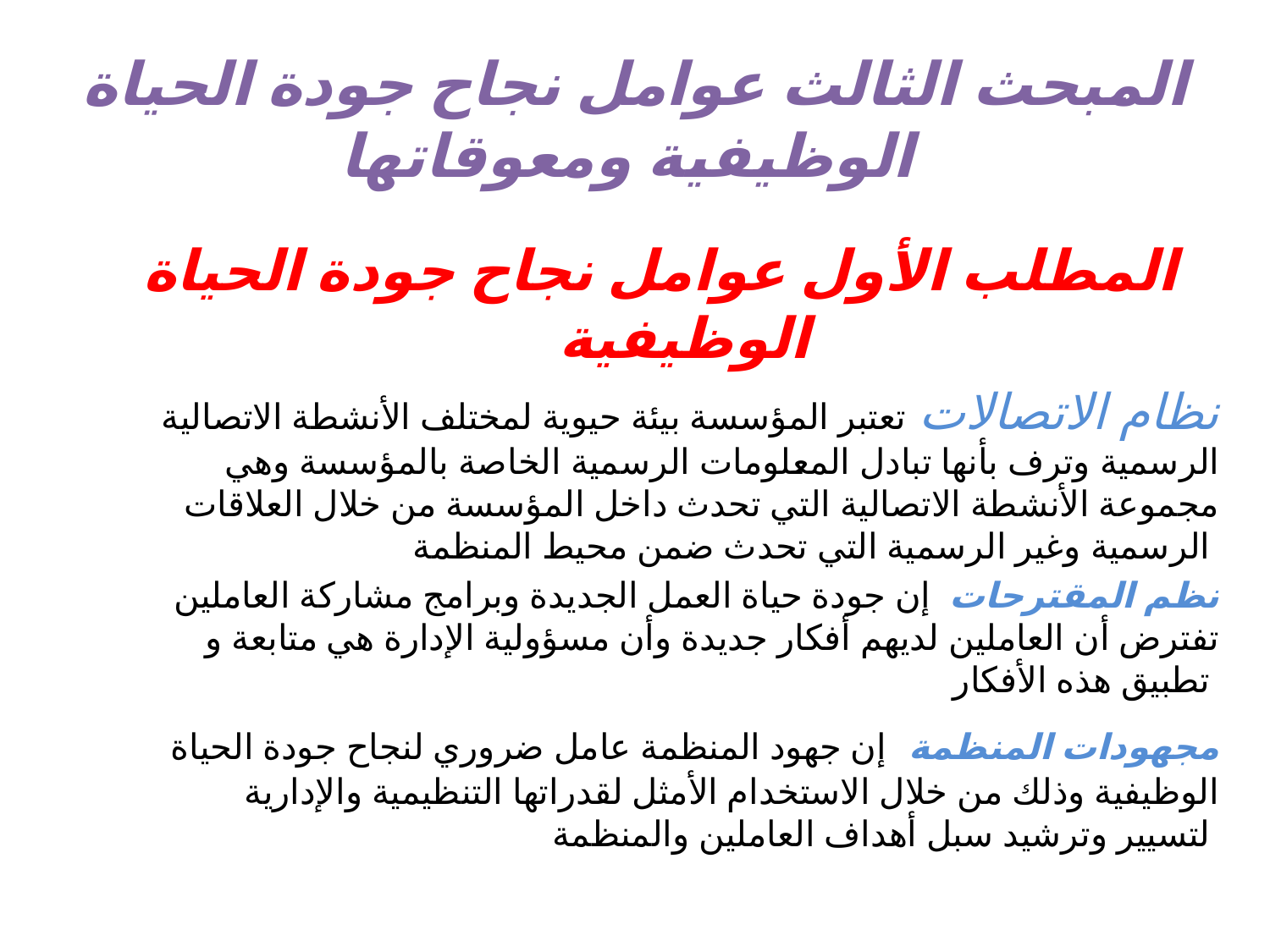

# المبحث الثالث عوامل نجاح جودة الحياة الوظيفية ومعوقاتها
المطلب الأول عوامل نجاح جودة الحياة الوظيفية
نظام الاتصالات تعتبر المؤسسة بيئة حيوية لمختلف الأنشطة الاتصالية الرسمية وترف بأنها تبادل المعلومات الرسمية الخاصة بالمؤسسة وهي مجموعة الأنشطة الاتصالية التي تحدث داخل المؤسسة من خلال العلاقات الرسمية وغير الرسمية التي تحدث ضمن محيط المنظمة
نظم المقترحات  إن جودة حياة العمل الجديدة وبرامج مشاركة العاملين تفترض أن العاملين لديهم أفكار جديدة وأن مسؤولية الإدارة هي متابعة و تطبيق هذه الأفكار
مجهودات المنظمة  إن جهود المنظمة عامل ضروري لنجاح جودة الحياة الوظيفية وذلك من خلال الاستخدام الأمثل لقدراتها التنظيمية والإدارية لتسيير وترشيد سبل أهداف العاملين والمنظمة